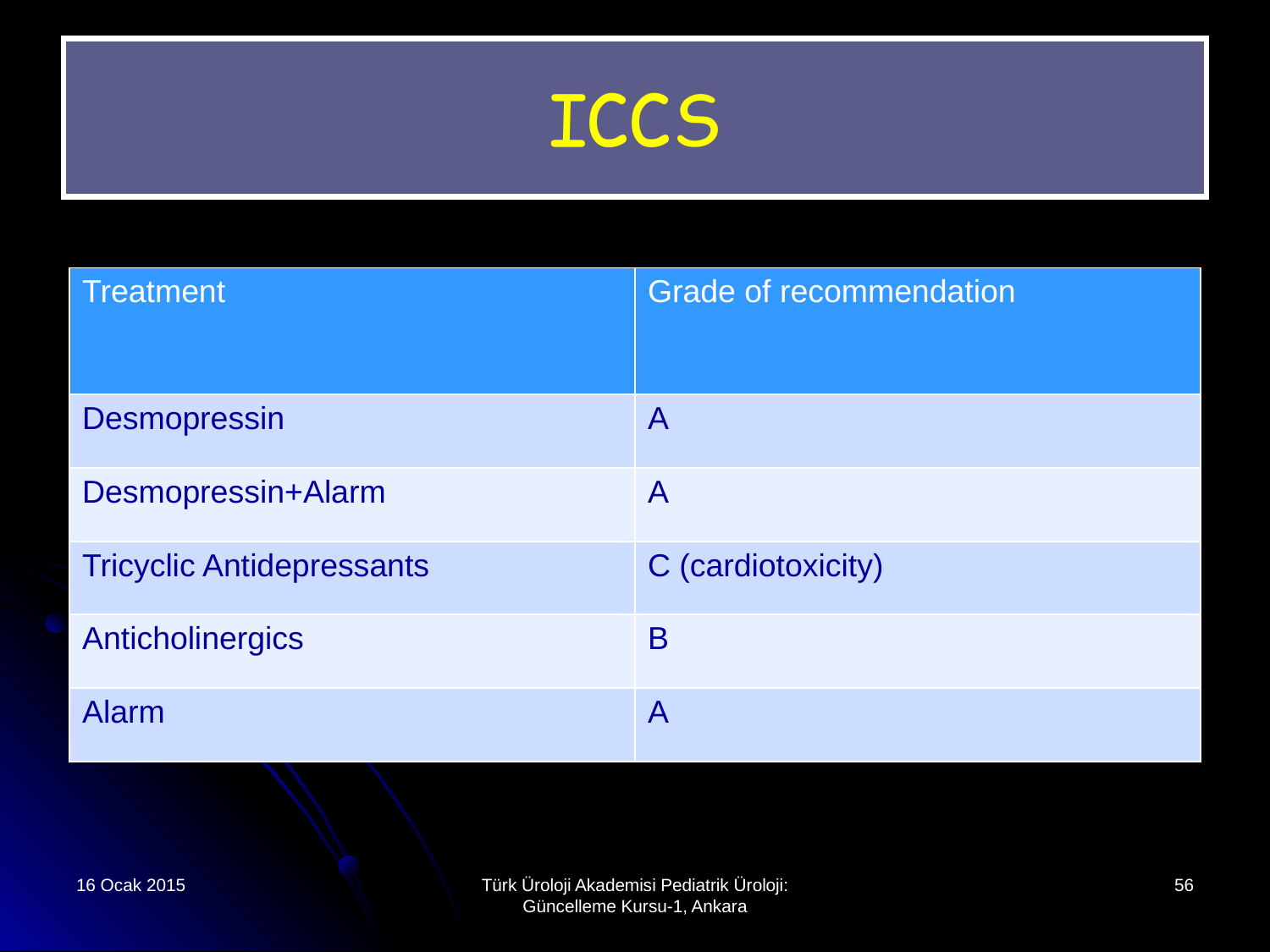

# ICCS
| Treatment | Grade of recommendation |
| --- | --- |
| Desmopressin | A |
| Desmopressin+Alarm | A |
| Tricyclic Antidepressants | C (cardiotoxicity) |
| Anticholinergics | B |
| Alarm | A |
16 Ocak 2015
Türk Üroloji Akademisi Pediatrik Üroloji: Güncelleme Kursu-1, Ankara
56